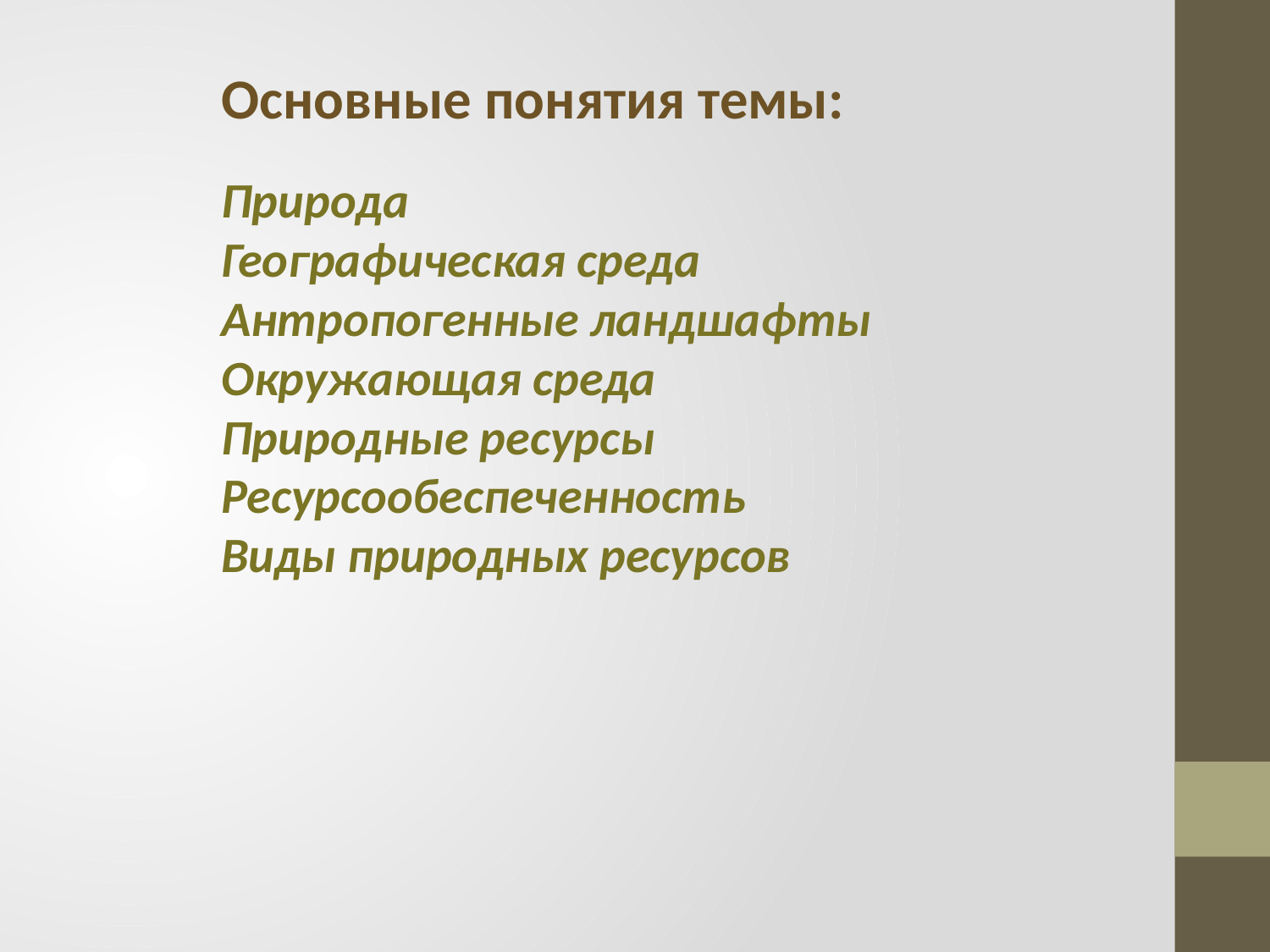

Основные понятия темы:

Природа
Географическая среда
Антропогенные ландшафты
Окружающая среда
Природные ресурсы
Ресурсообеспеченность
Виды природных ресурсов